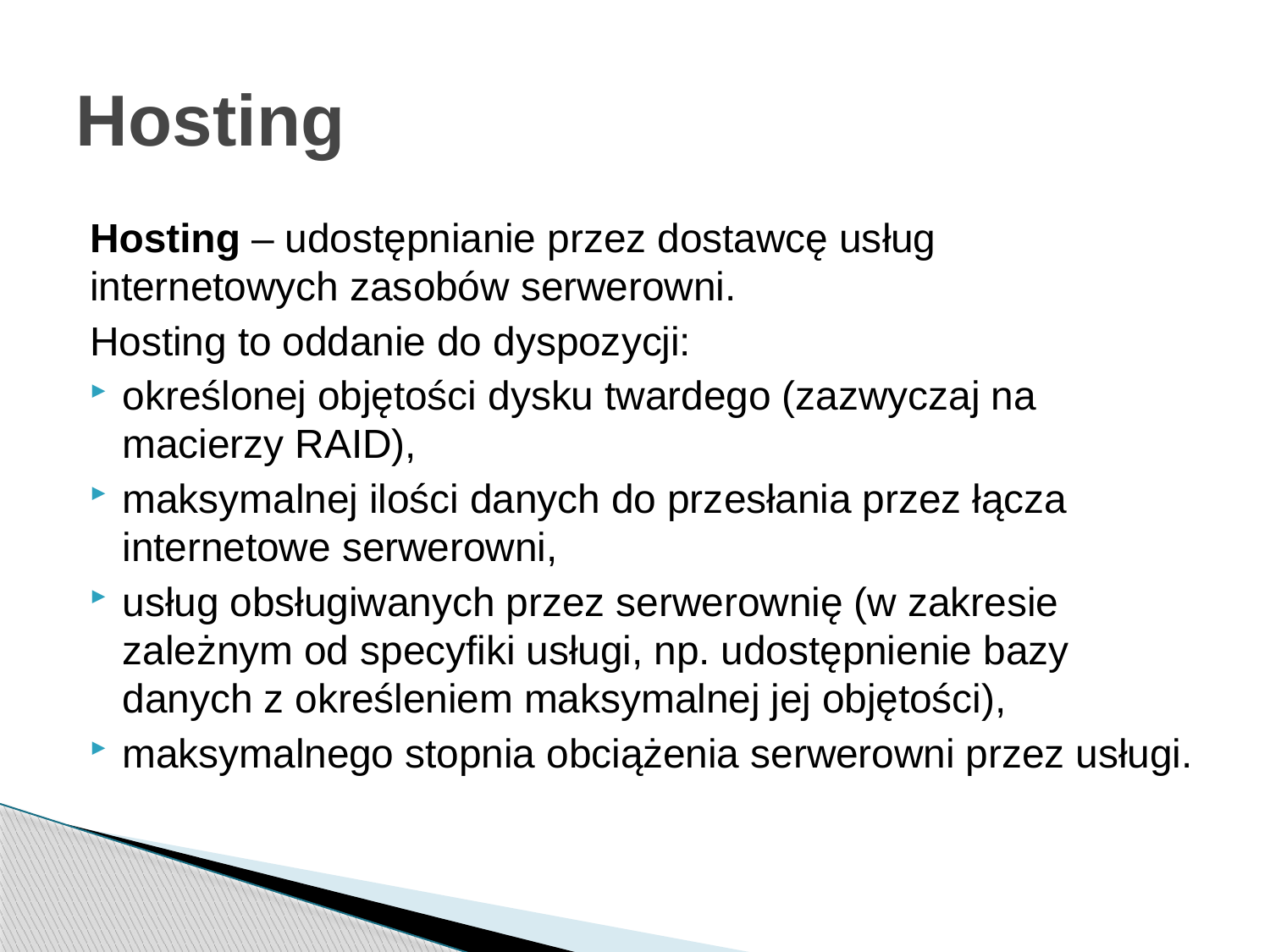

# Hosting
Hosting – udostępnianie przez dostawcę usług internetowych zasobów serwerowni.
Hosting to oddanie do dyspozycji:
określonej objętości dysku twardego (zazwyczaj na macierzy RAID),
maksymalnej ilości danych do przesłania przez łącza internetowe serwerowni,
usług obsługiwanych przez serwerownię (w zakresie zależnym od specyfiki usługi, np. udostępnienie bazy danych z określeniem maksymalnej jej objętości),
maksymalnego stopnia obciążenia serwerowni przez usługi.